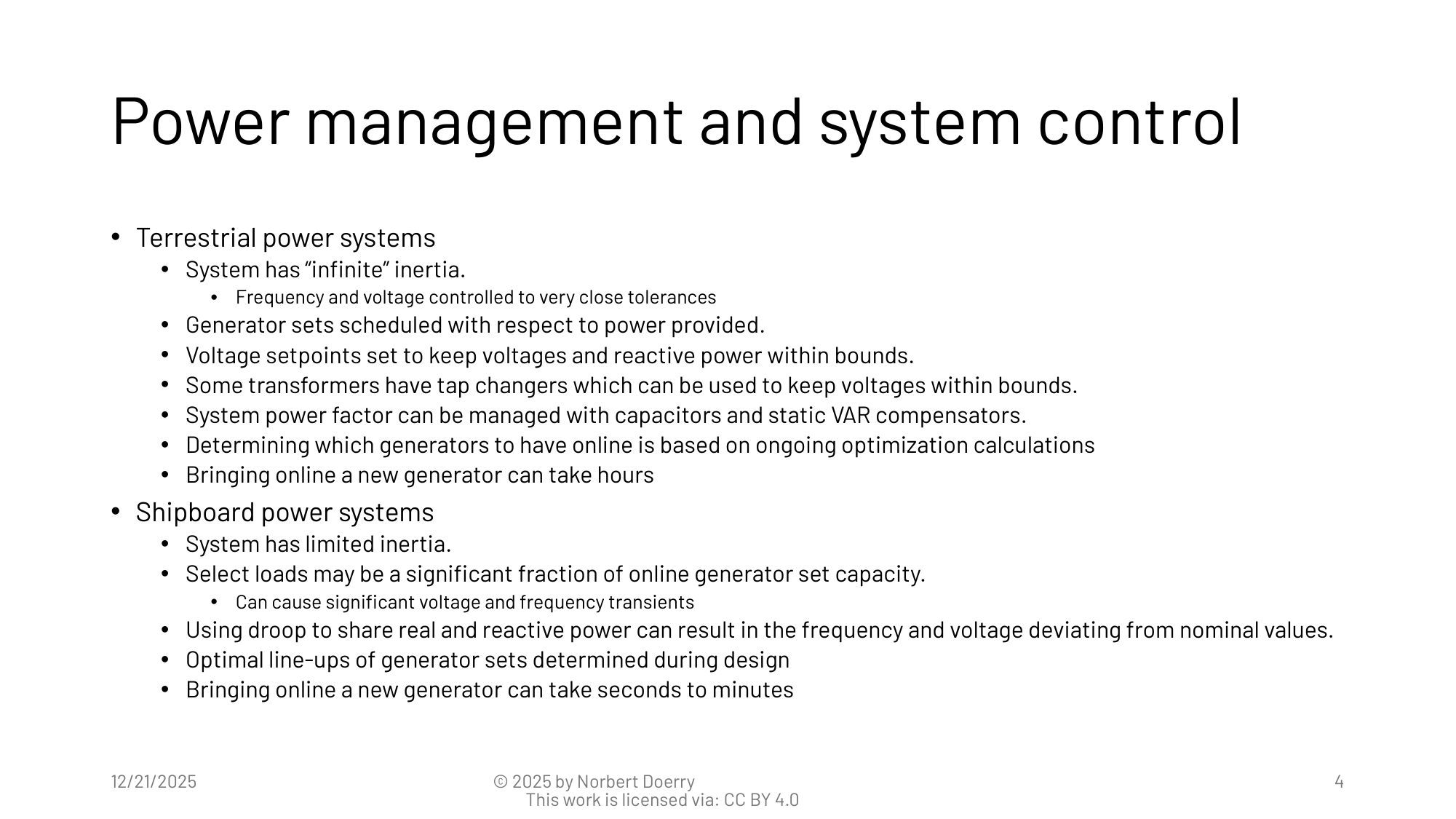

# Power management and system control
Terrestrial power systems
System has “infinite” inertia.
Frequency and voltage controlled to very close tolerances
Generator sets scheduled with respect to power provided.
Voltage setpoints set to keep voltages and reactive power within bounds.
Some transformers have tap changers which can be used to keep voltages within bounds.
System power factor can be managed with capacitors and static VAR compensators.
Determining which generators to have online is based on ongoing optimization calculations
Bringing online a new generator can take hours
Shipboard power systems
System has limited inertia.
Select loads may be a significant fraction of online generator set capacity.
Can cause significant voltage and frequency transients
Using droop to share real and reactive power can result in the frequency and voltage deviating from nominal values.
Optimal line-ups of generator sets determined during design
Bringing online a new generator can take seconds to minutes

12/21/2025
© 2025 by Norbert Doerry                                                                                  This work is licensed via: CC BY 4.0
4